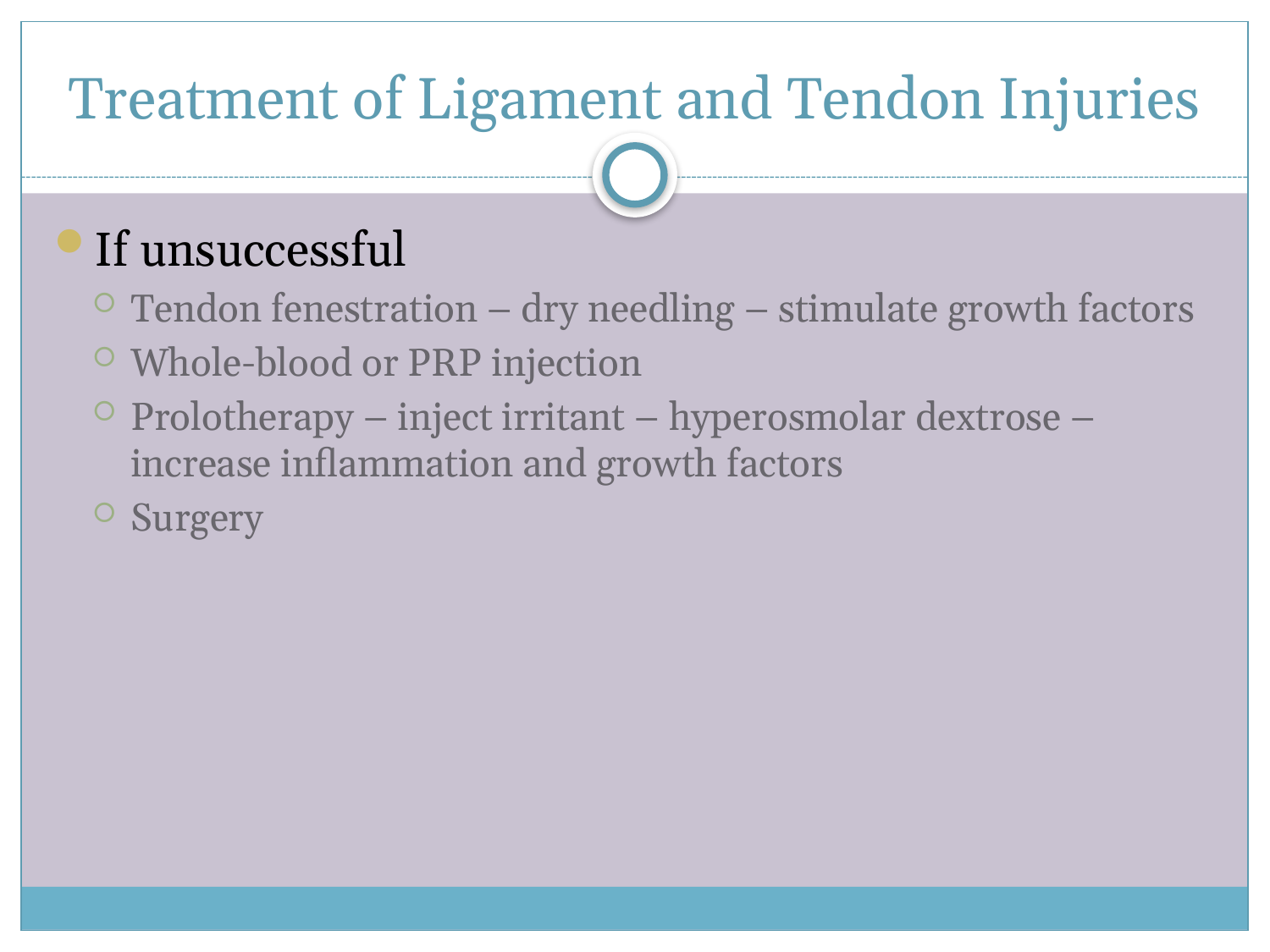

# Treatment of Ligament and Tendon Injuries
If unsuccessful
Tendon fenestration – dry needling – stimulate growth factors
Whole-blood or PRP injection
Prolotherapy – inject irritant – hyperosmolar dextrose – increase inflammation and growth factors
Surgery